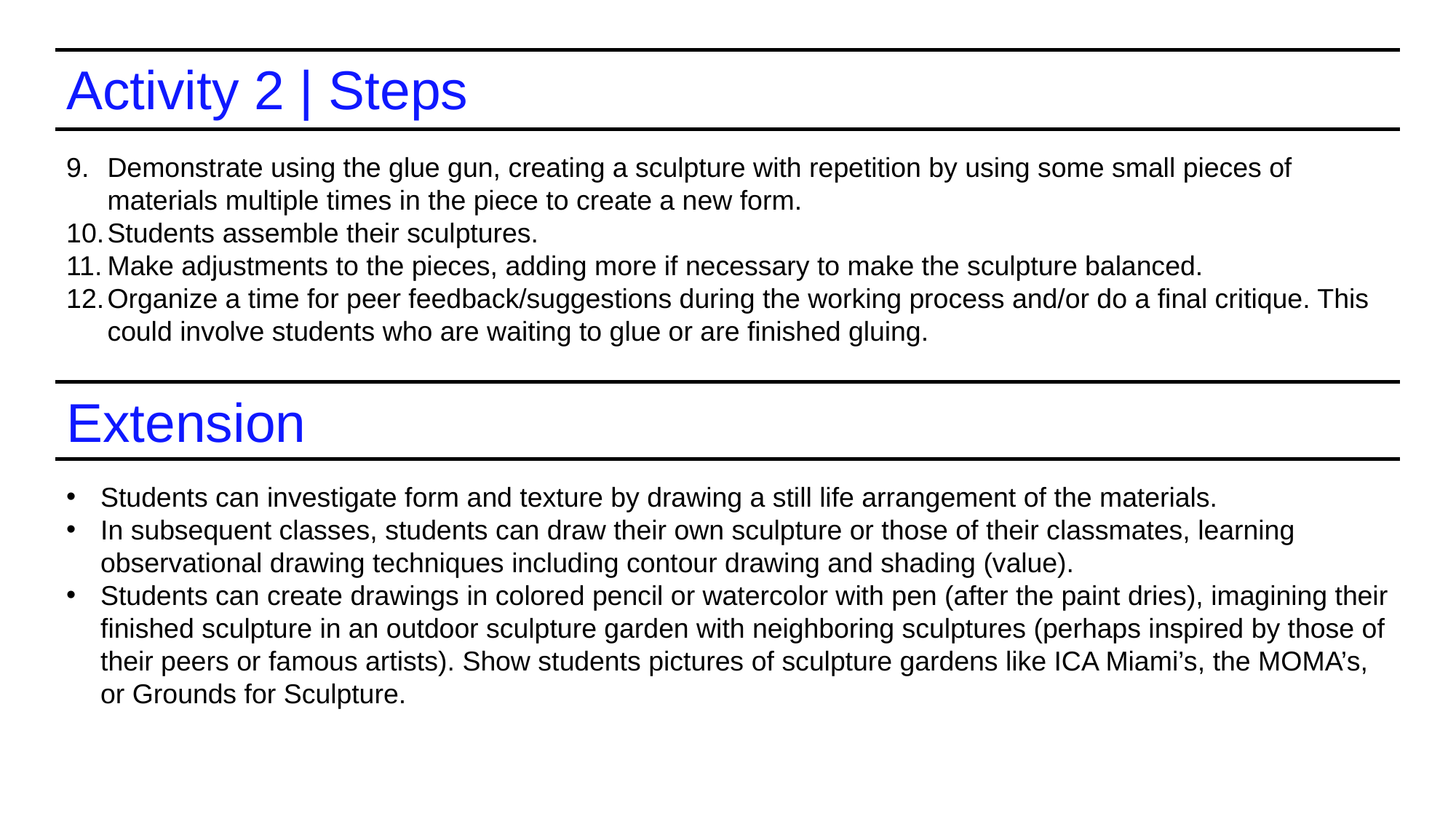

Activity 2 | Steps

Demonstrate using the glue gun, creating a sculpture with repetition by using some small pieces of materials multiple times in the piece to create a new form.
Students assemble their sculptures.
Make adjustments to the pieces, adding more if necessary to make the sculpture balanced.
Organize a time for peer feedback/suggestions during the working process and/or do a final critique. This could involve students who are waiting to glue or are finished gluing.
Extension
Students can investigate form and texture by drawing a still life arrangement of the materials.
In subsequent classes, students can draw their own sculpture or those of their classmates, learning observational drawing techniques including contour drawing and shading (value).
Students can create drawings in colored pencil or watercolor with pen (after the paint dries), imagining their finished sculpture in an outdoor sculpture garden with neighboring sculptures (perhaps inspired by those of their peers or famous artists). Show students pictures of sculpture gardens like ICA Miami’s, the MOMA’s, or Grounds for Sculpture.